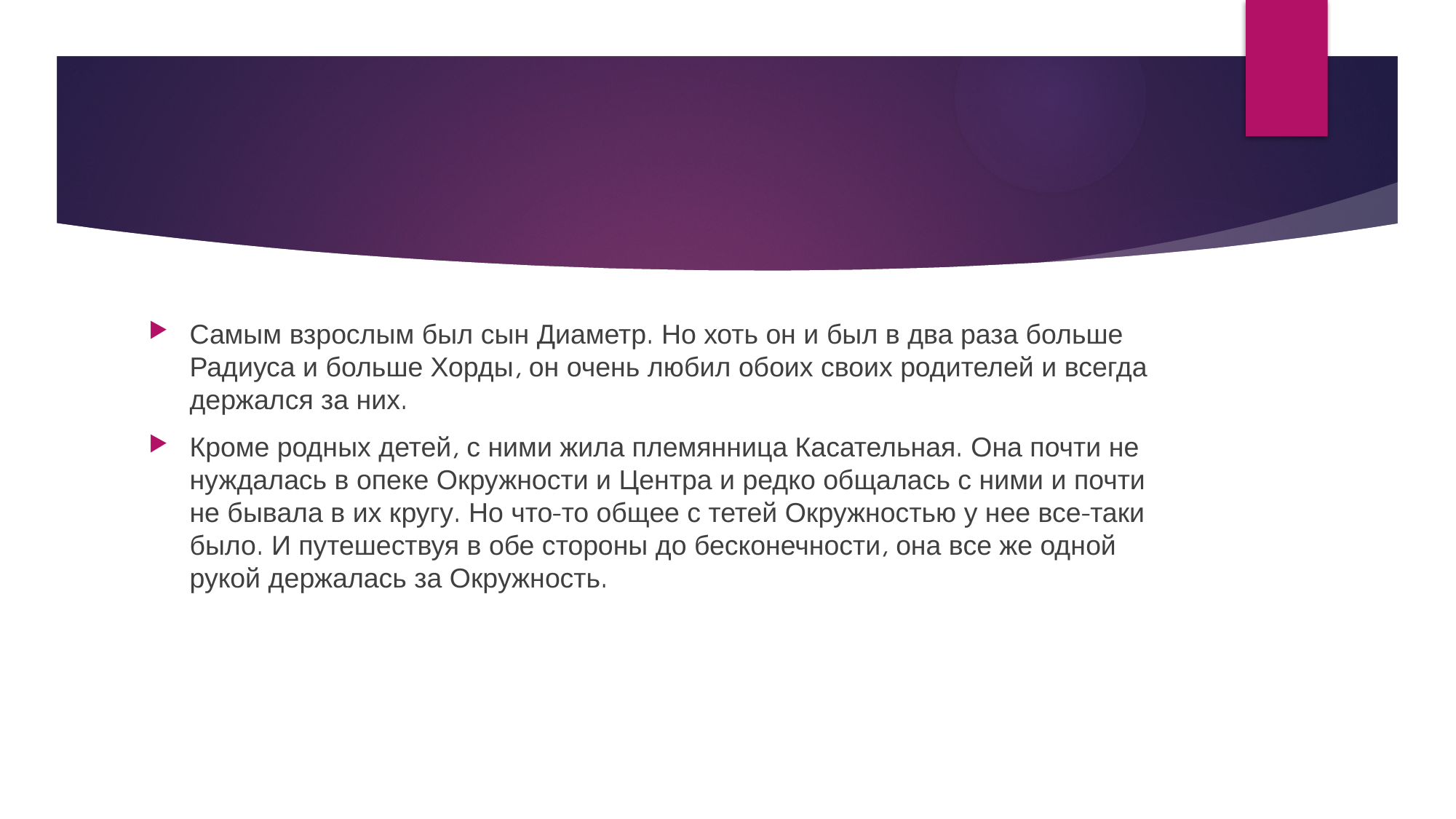

#
Самым взрослым был сын Диаметр. Но хоть он и был в два раза больше Радиуса и больше Хорды, он очень любил обоих своих родителей и всегда держался за них.
Кроме родных детей, с ними жила племянница Касательная. Она почти не нуждалась в опеке Окружности и Центра и редко общалась с ними и почти не бывала в их кругу. Но что-то общее с тетей Окружностью у нее все-таки было. И путешествуя в обе стороны до бесконечности, она все же одной рукой держалась за Окружность.